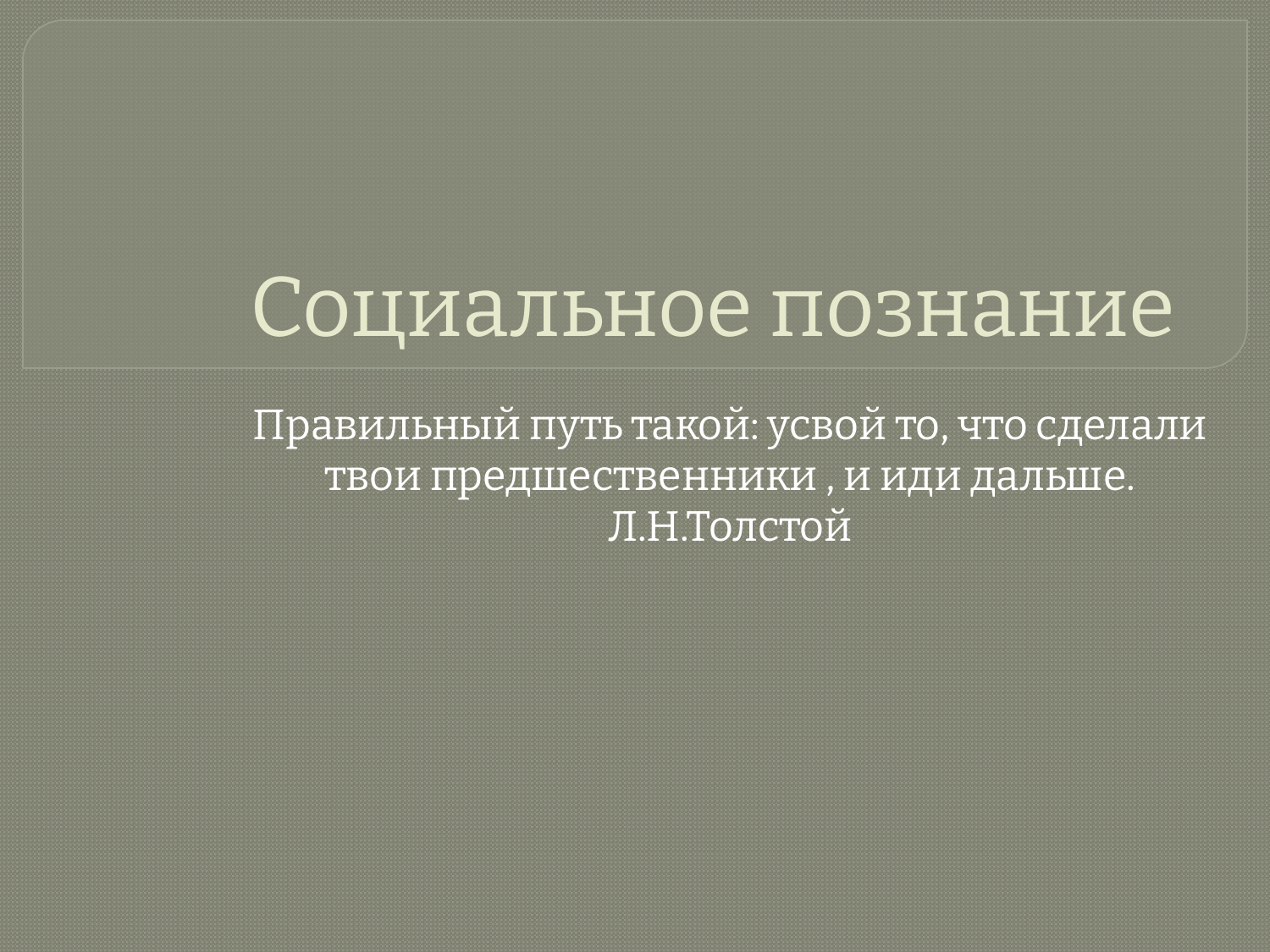

# Социальное познание
Правильный путь такой: усвой то, что сделали твои предшественники , и иди дальше.
Л.Н.Толстой